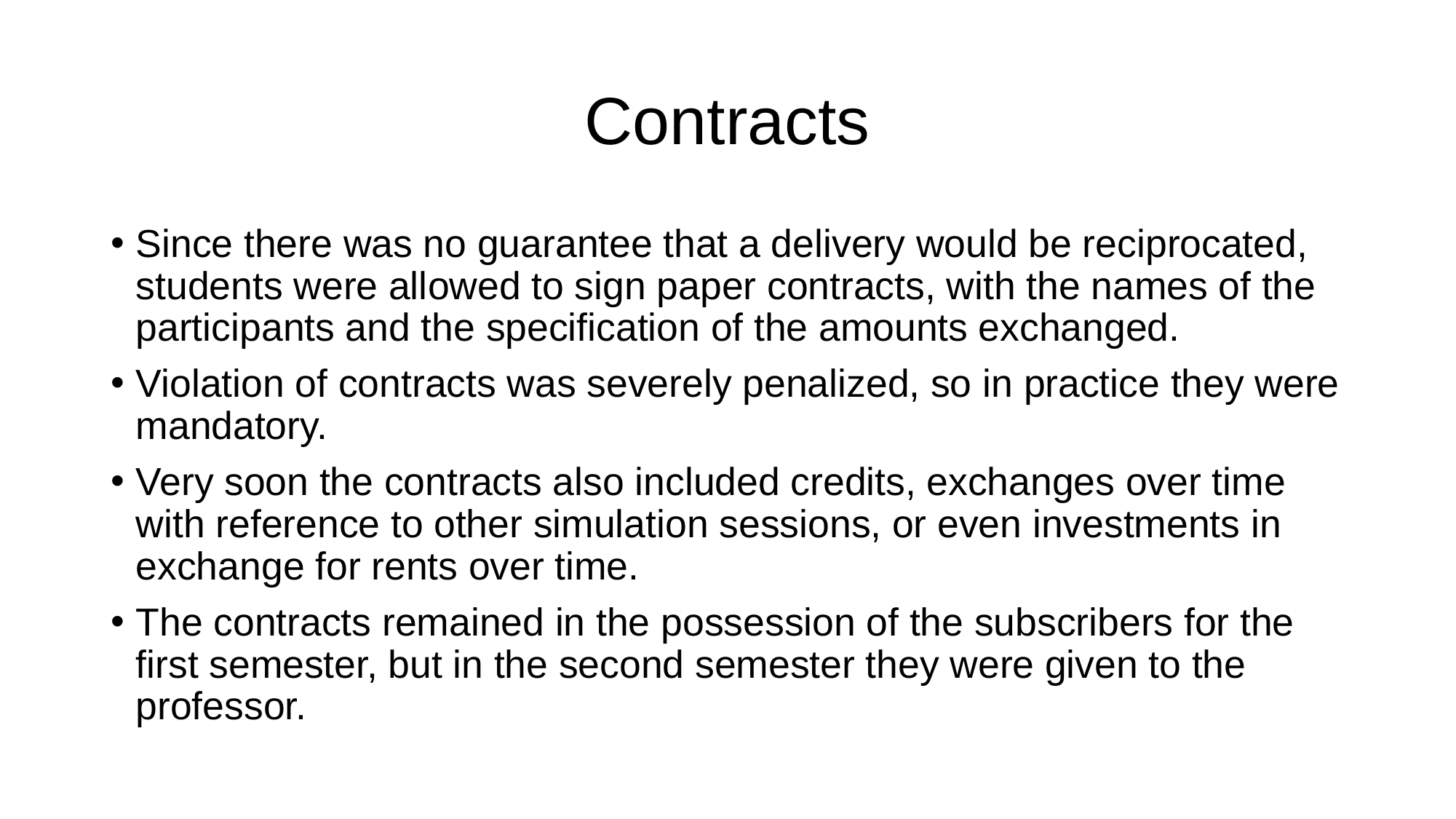

# Contracts
Since there was no guarantee that a delivery would be reciprocated, students were allowed to sign paper contracts, with the names of the participants and the specification of the amounts exchanged.
Violation of contracts was severely penalized, so in practice they were mandatory.
Very soon the contracts also included credits, exchanges over time with reference to other simulation sessions, or even investments in exchange for rents over time.
The contracts remained in the possession of the subscribers for the first semester, but in the second semester they were given to the professor.